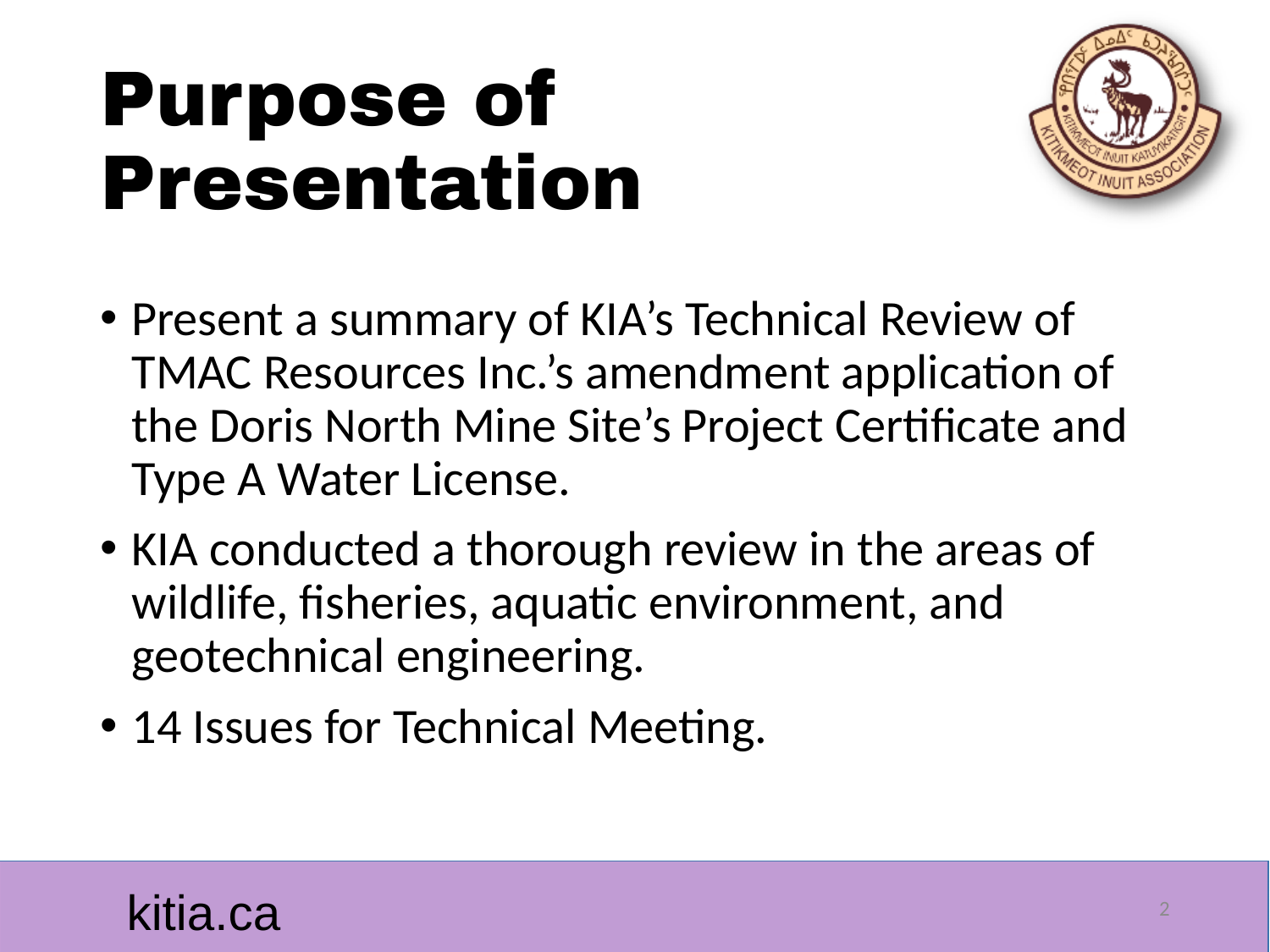

# Purpose of Presentation

Present a summary of KIA’s Technical Review of TMAC Resources Inc.’s amendment application of the Doris North Mine Site’s Project Certificate and Type A Water License.
KIA conducted a thorough review in the areas of wildlife, fisheries, aquatic environment, and geotechnical engineering.
14 Issues for Technical Meeting.
2